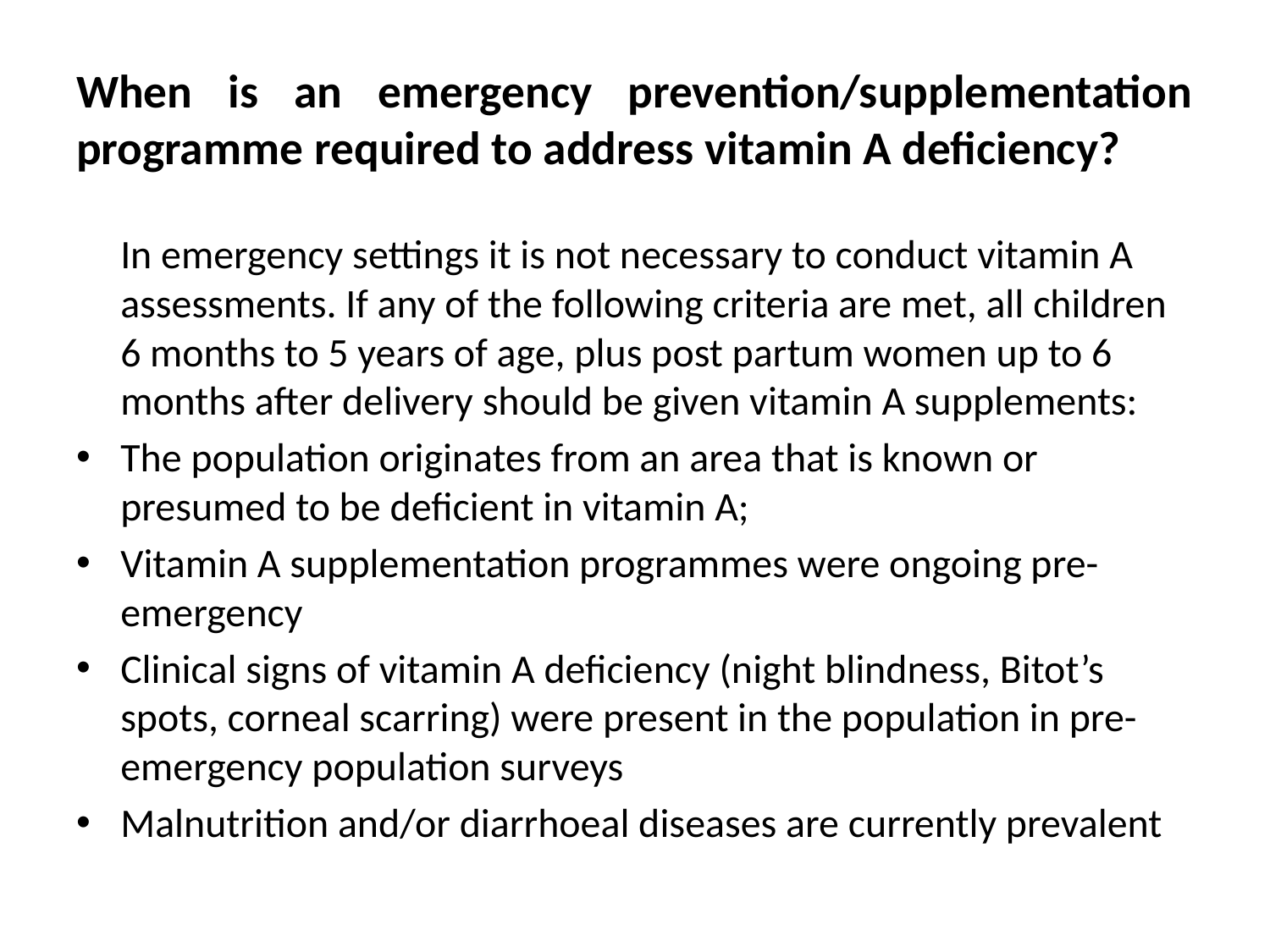

# When is an emergency prevention/supplementation programme required to address vitamin A deficiency?
	In emergency settings it is not necessary to conduct vitamin A assessments. If any of the following criteria are met, all children 6 months to 5 years of age, plus post partum women up to 6 months after delivery should be given vitamin A supplements:
The population originates from an area that is known or presumed to be deficient in vitamin A;
Vitamin A supplementation programmes were ongoing pre-emergency
Clinical signs of vitamin A deficiency (night blindness, Bitot’s spots, corneal scarring) were present in the population in pre-emergency population surveys
Malnutrition and/or diarrhoeal diseases are currently prevalent